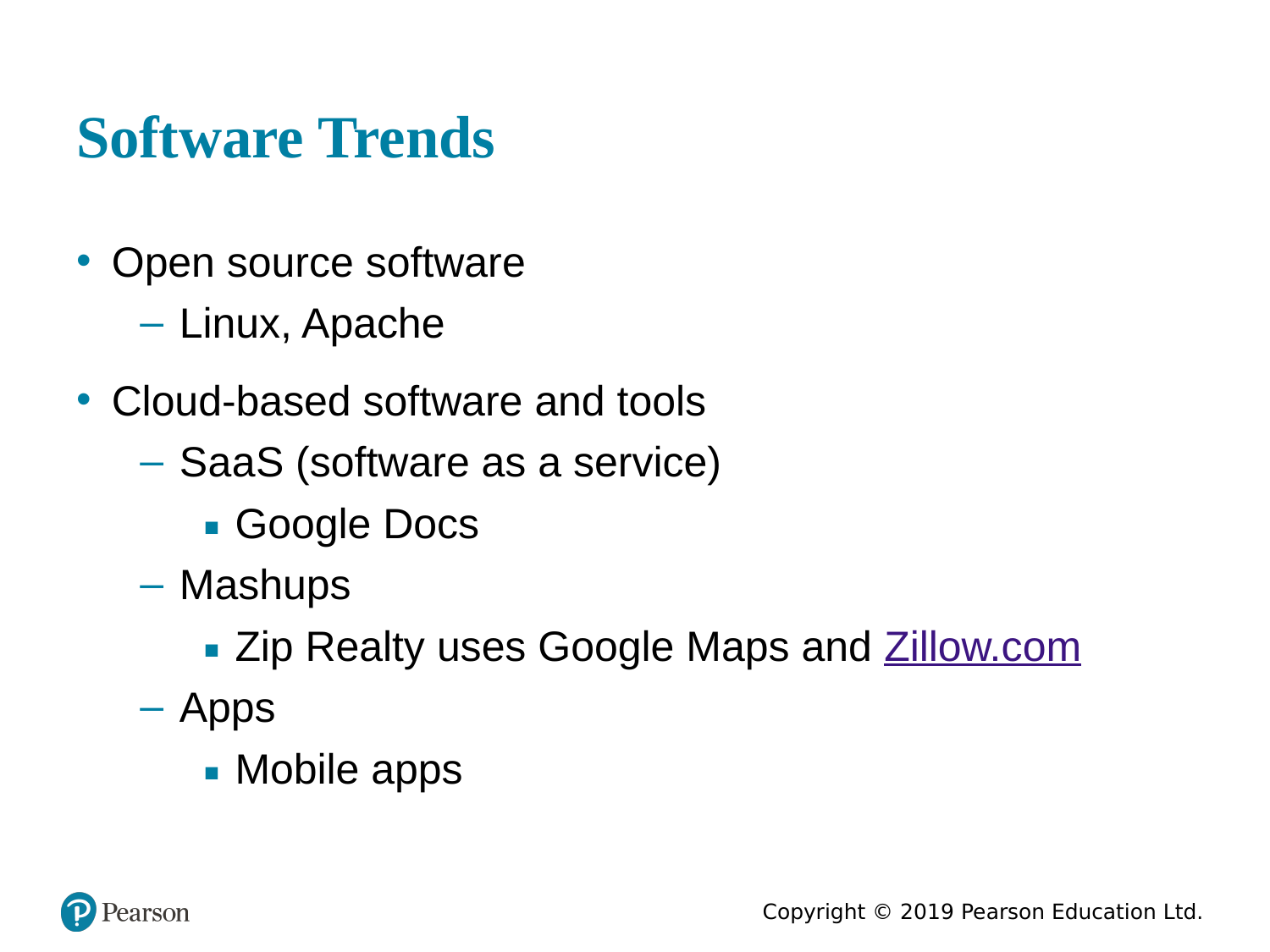

# Software Trends
Open source software
Linux, Apache
Cloud-based software and tools
S a a S (software as a service)
Google Docs
Mashups
Zip Realty uses Google Maps and Zillow.com
Apps
Mobile apps